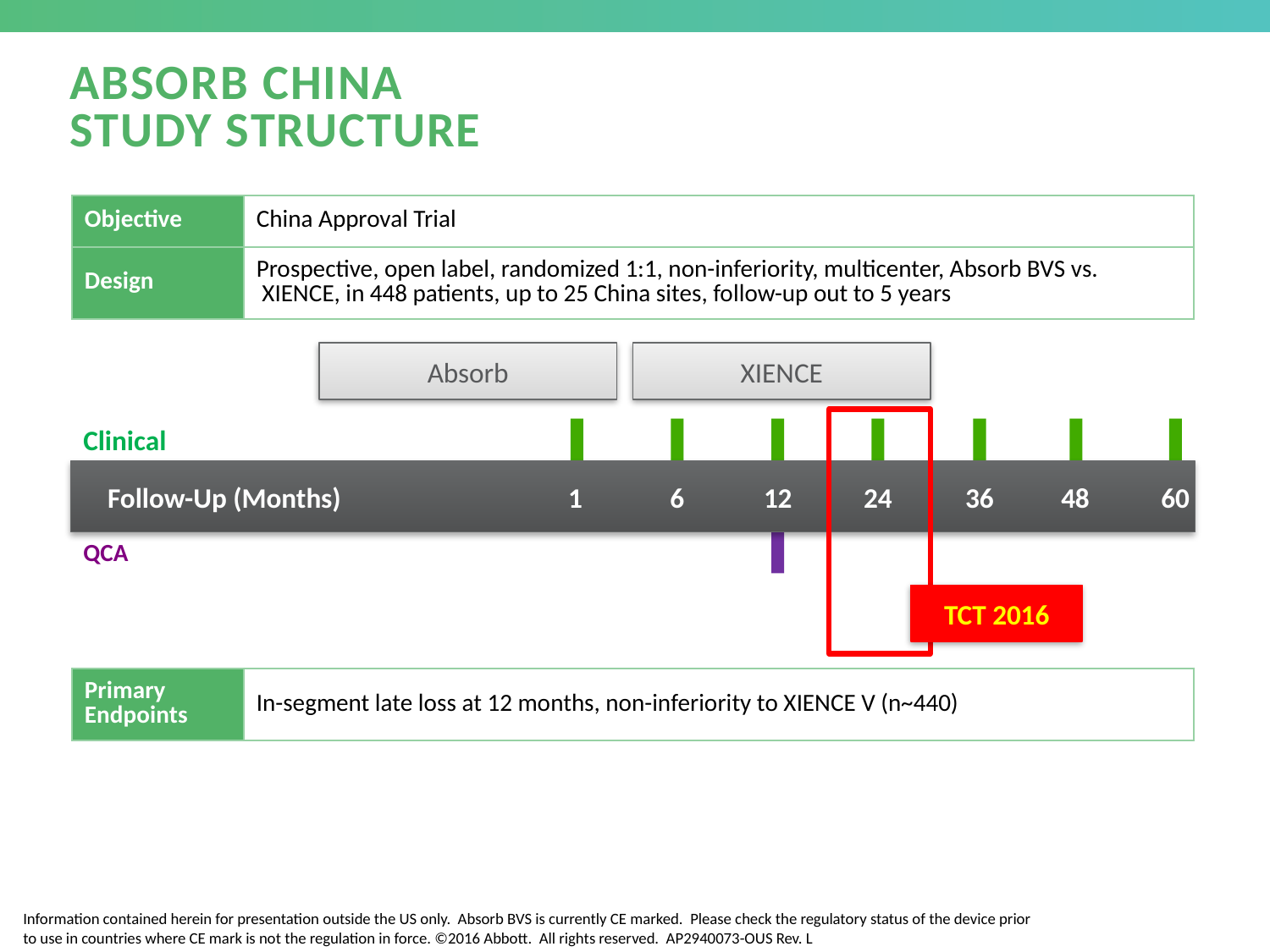

# Absorb china study structure
| Objective | China Approval Trial |
| --- | --- |
| Design | Prospective, open label, randomized 1:1, non-inferiority, multicenter, Absorb BVS vs. XIENCE, in 448 patients, up to 25 China sites, follow-up out to 5 years |
Absorb
XIENCE

Clinical

Follow-Up (Months)
1
6
12
24
36
48
60

QCA
TCT 2016
| Primary Endpoints | In-segment late loss at 12 months, non-inferiority to XIENCE V (n~440) |
| --- | --- |